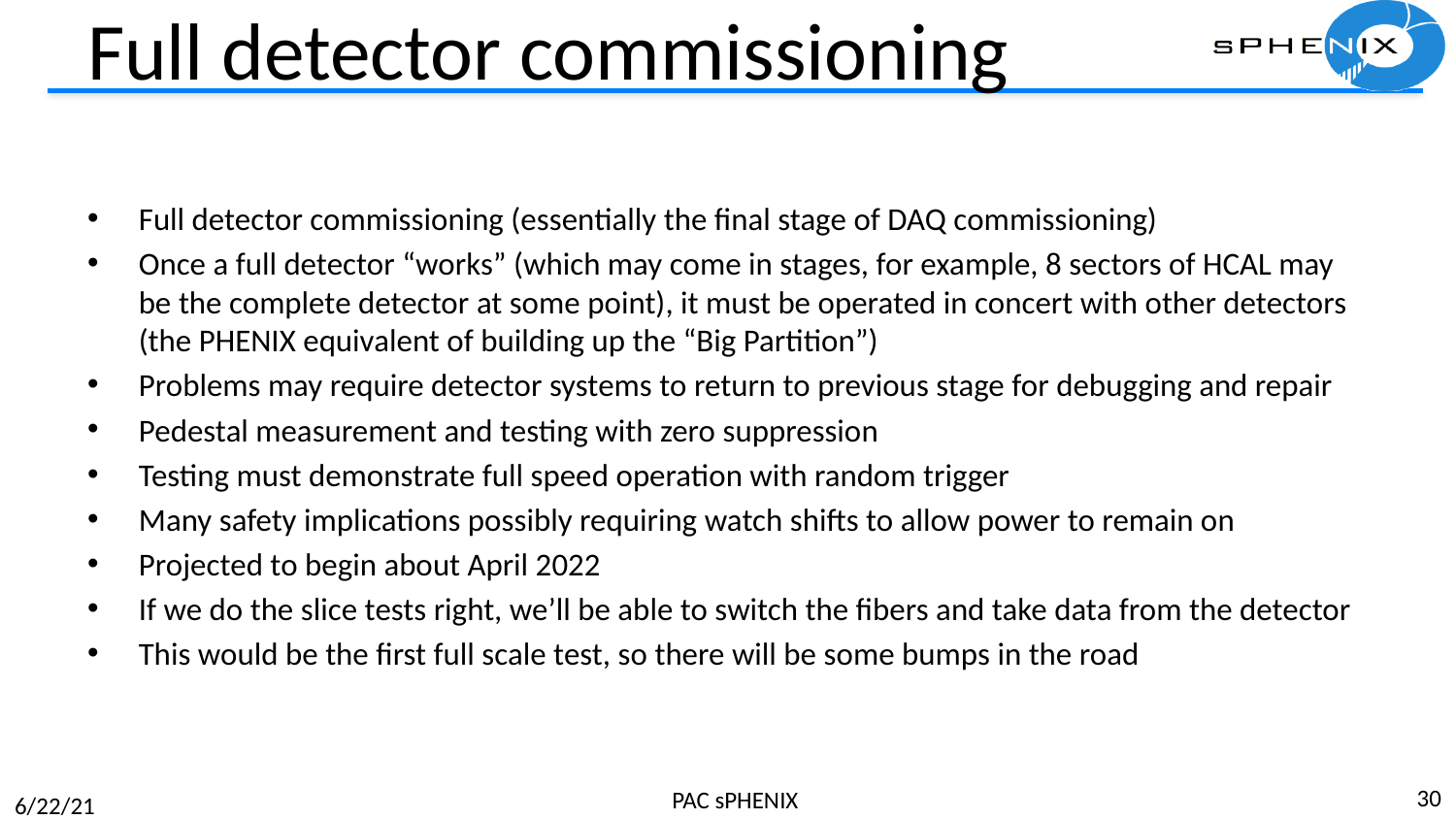

# Full detector commissioning
Full detector commissioning (essentially the final stage of DAQ commissioning)
Once a full detector “works” (which may come in stages, for example, 8 sectors of HCAL may be the complete detector at some point), it must be operated in concert with other detectors (the PHENIX equivalent of building up the “Big Partition”)
Problems may require detector systems to return to previous stage for debugging and repair
Pedestal measurement and testing with zero suppression
Testing must demonstrate full speed operation with random trigger
Many safety implications possibly requiring watch shifts to allow power to remain on
Projected to begin about April 2022
If we do the slice tests right, we’ll be able to switch the fibers and take data from the detector
This would be the first full scale test, so there will be some bumps in the road

30
PAC sPHENIX
6/22/21